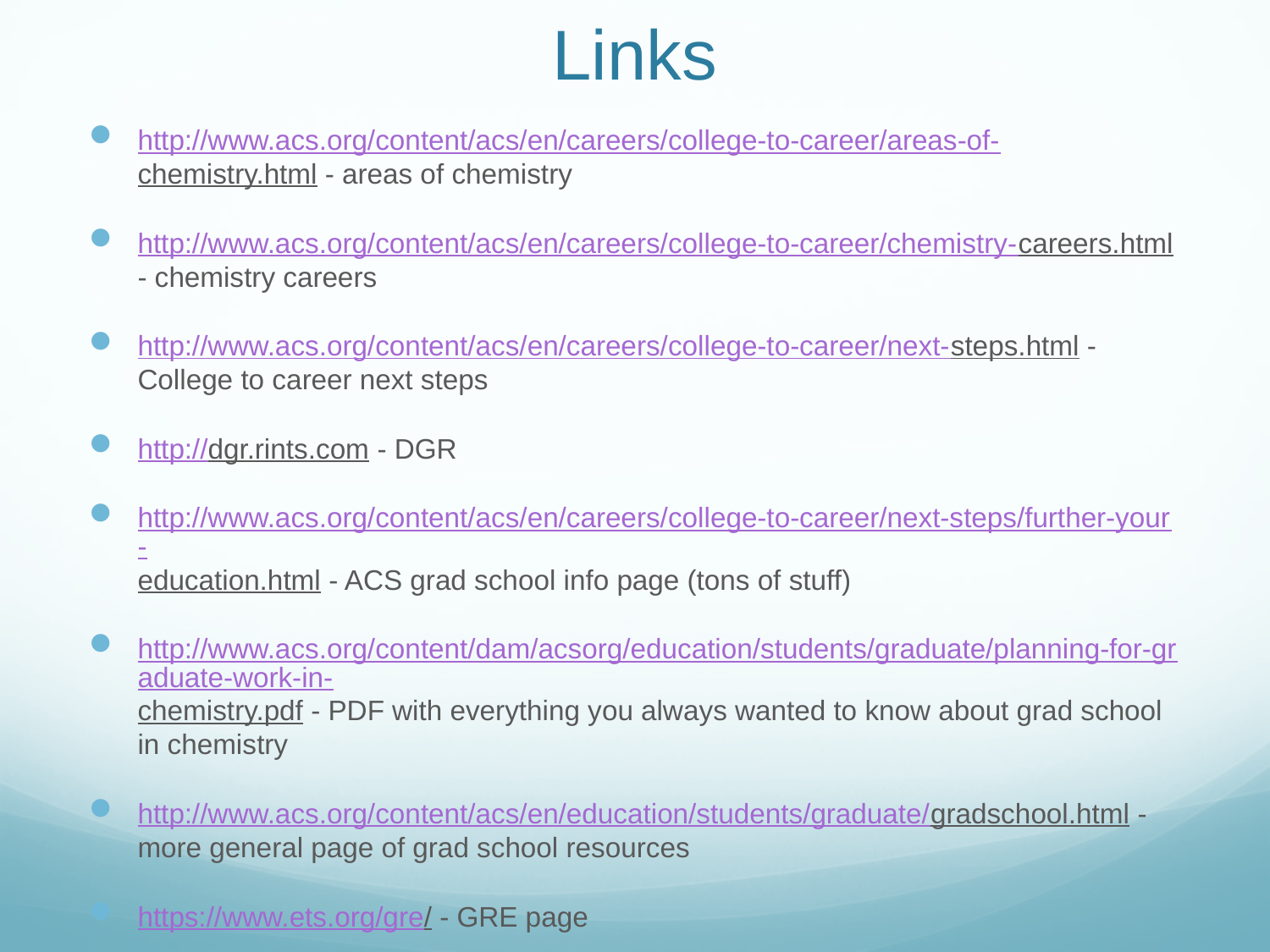

# Links
http://www.acs.org/content/acs/en/careers/college-to-career/areas-of-chemistry.html - areas of chemistry
http://www.acs.org/content/acs/en/careers/college-to-career/chemistry-careers.html - chemistry careers
http://www.acs.org/content/acs/en/careers/college-to-career/next-steps.html - College to career next steps
http://dgr.rints.com - DGR
http://www.acs.org/content/acs/en/careers/college-to-career/next-steps/further-your-education.html - ACS grad school info page (tons of stuff)
http://www.acs.org/content/dam/acsorg/education/students/graduate/planning-for-graduate-work-in-chemistry.pdf - PDF with everything you always wanted to know about grad school in chemistry
http://www.acs.org/content/acs/en/education/students/graduate/gradschool.html - more general page of grad school resources
https://www.ets.org/gre/ - GRE page